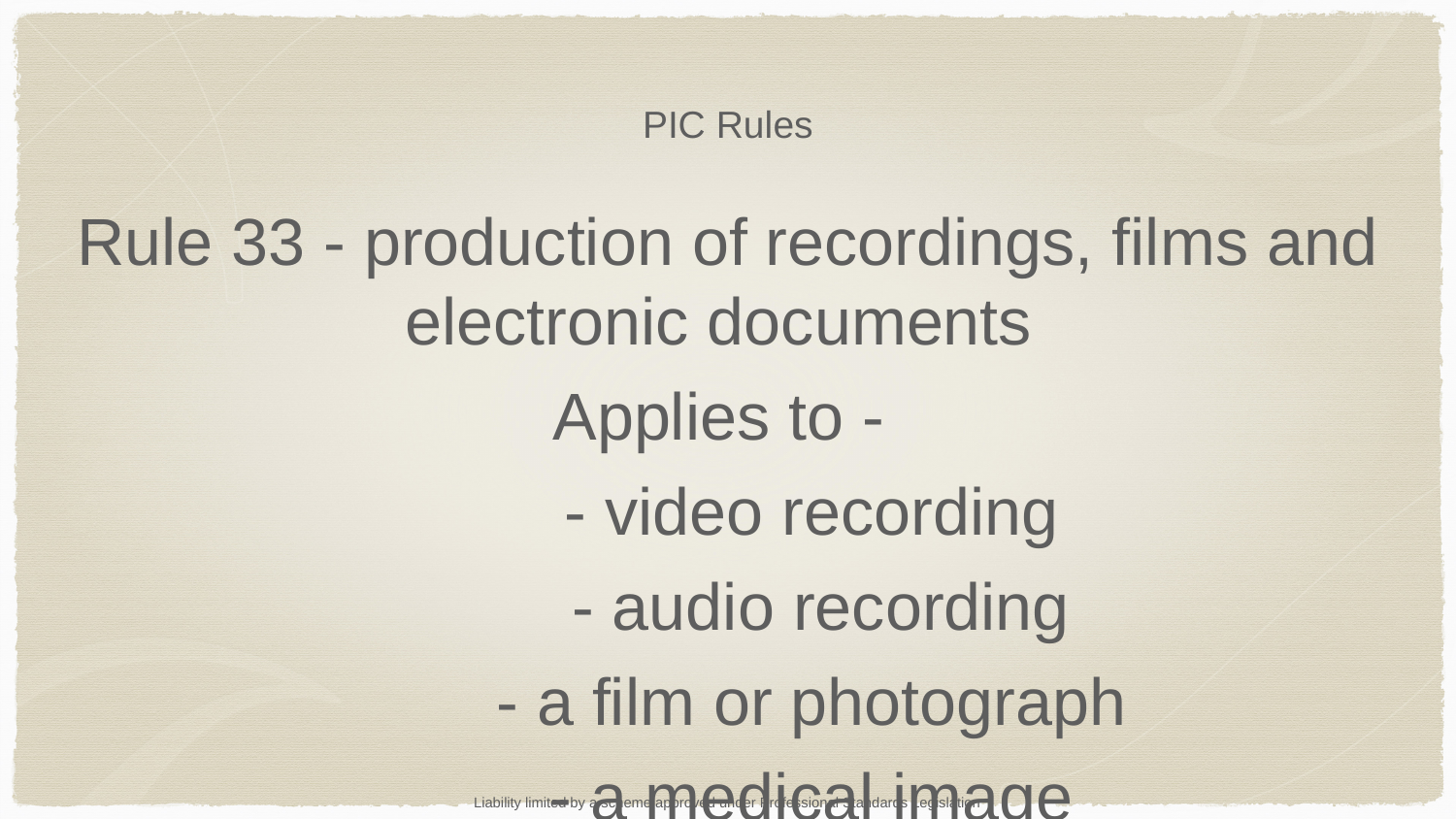

# PIC Rules
Rule 33 - production of recordings, films and electronic documents
Applies to -
- video recording
- audio recording
- a film or photograph
- a medical image

Liability limited by a scheme approved under Professional Standards Legislation